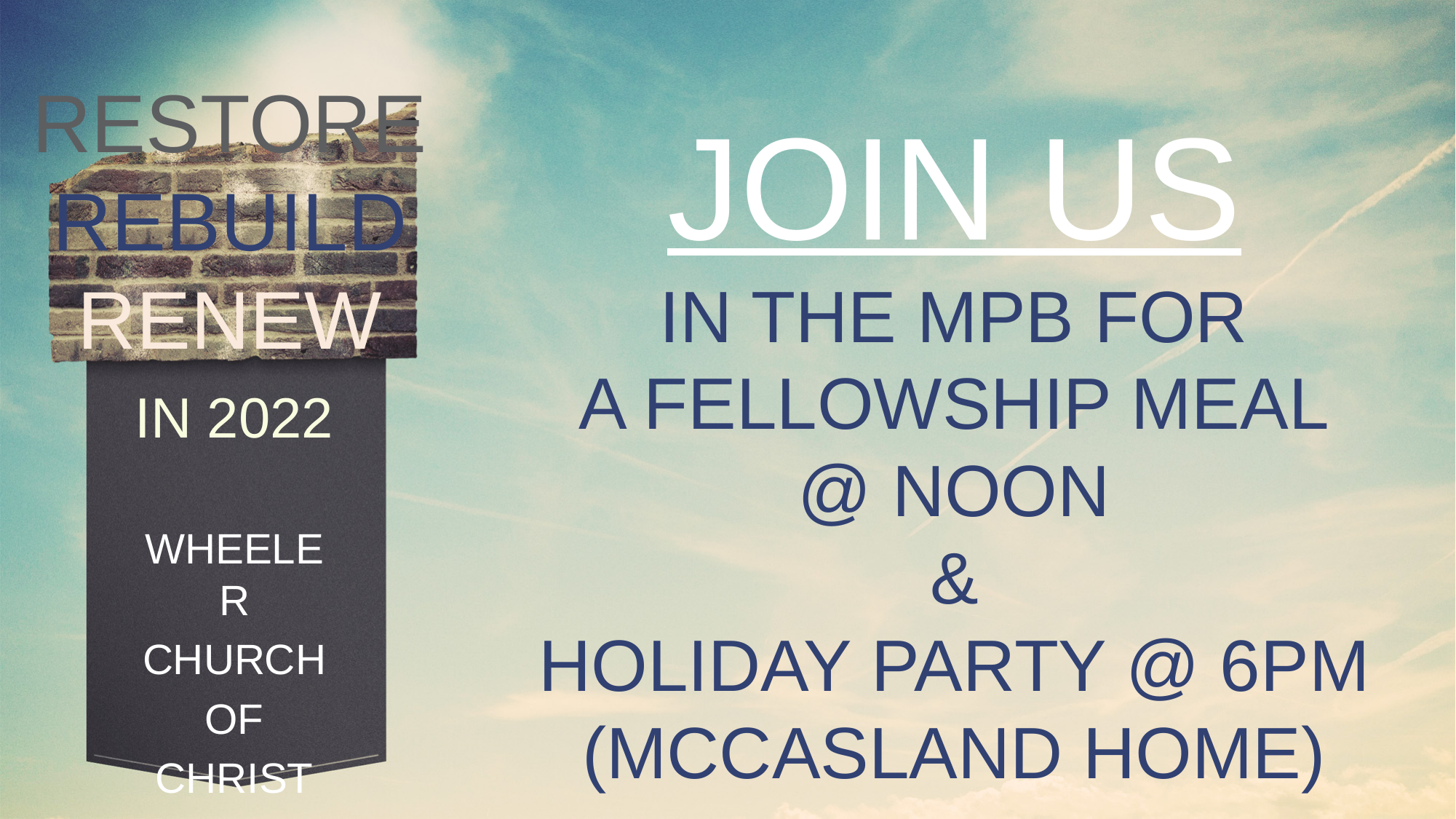

JOIN US
IN THE MPB FOR
A FELLOWSHIP MEAL
@ NOON
&
HOLIDAY PARTY @ 6PM
(MCCASLAND HOME)
RESTORE
REBUILD
RENEW
IN 2022
WHEELER
CHURCH
OF
CHRIST